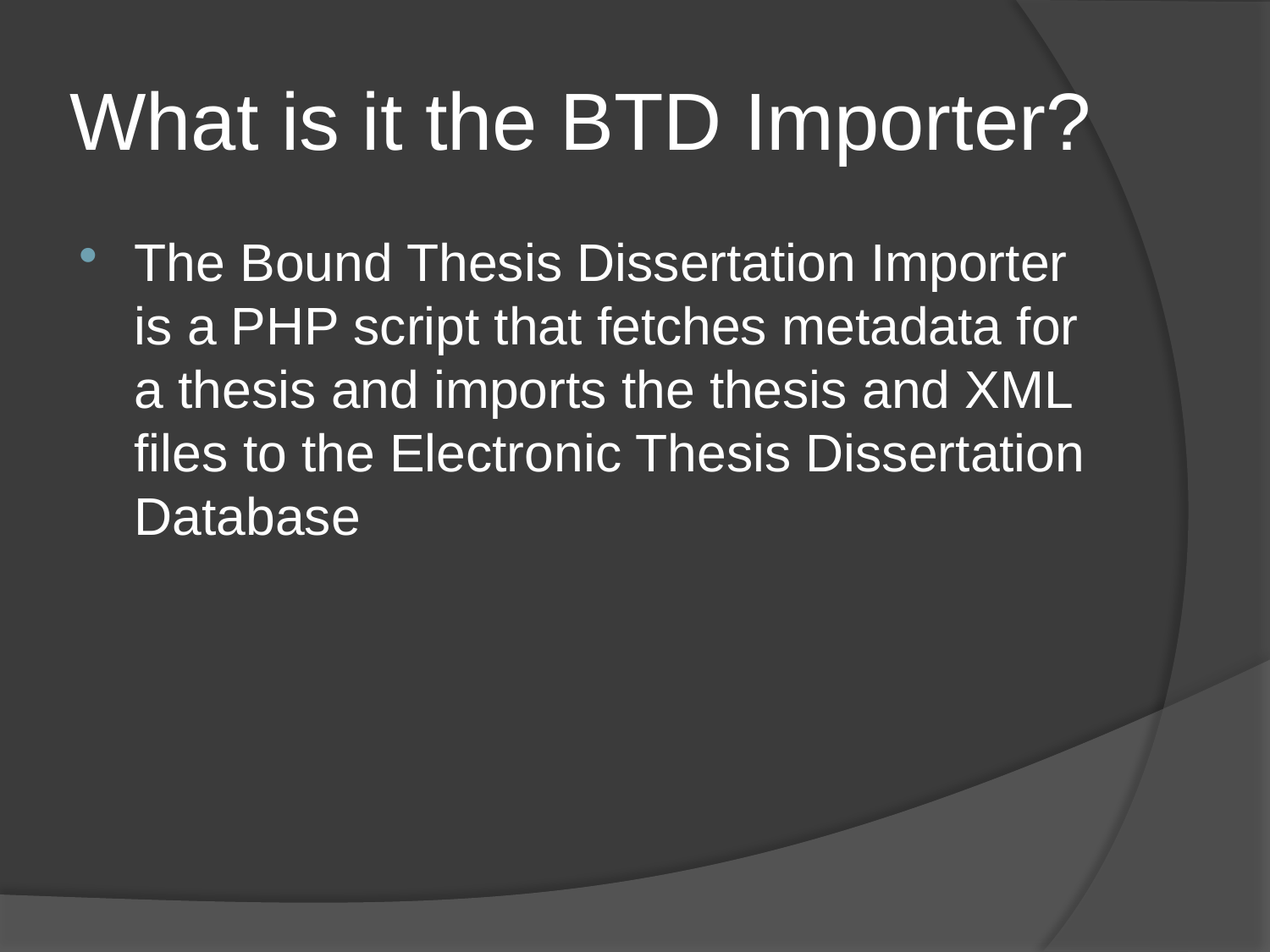

# What is it the BTD Importer?
The Bound Thesis Dissertation Importer is a PHP script that fetches metadata for a thesis and imports the thesis and XML files to the Electronic Thesis Dissertation Database